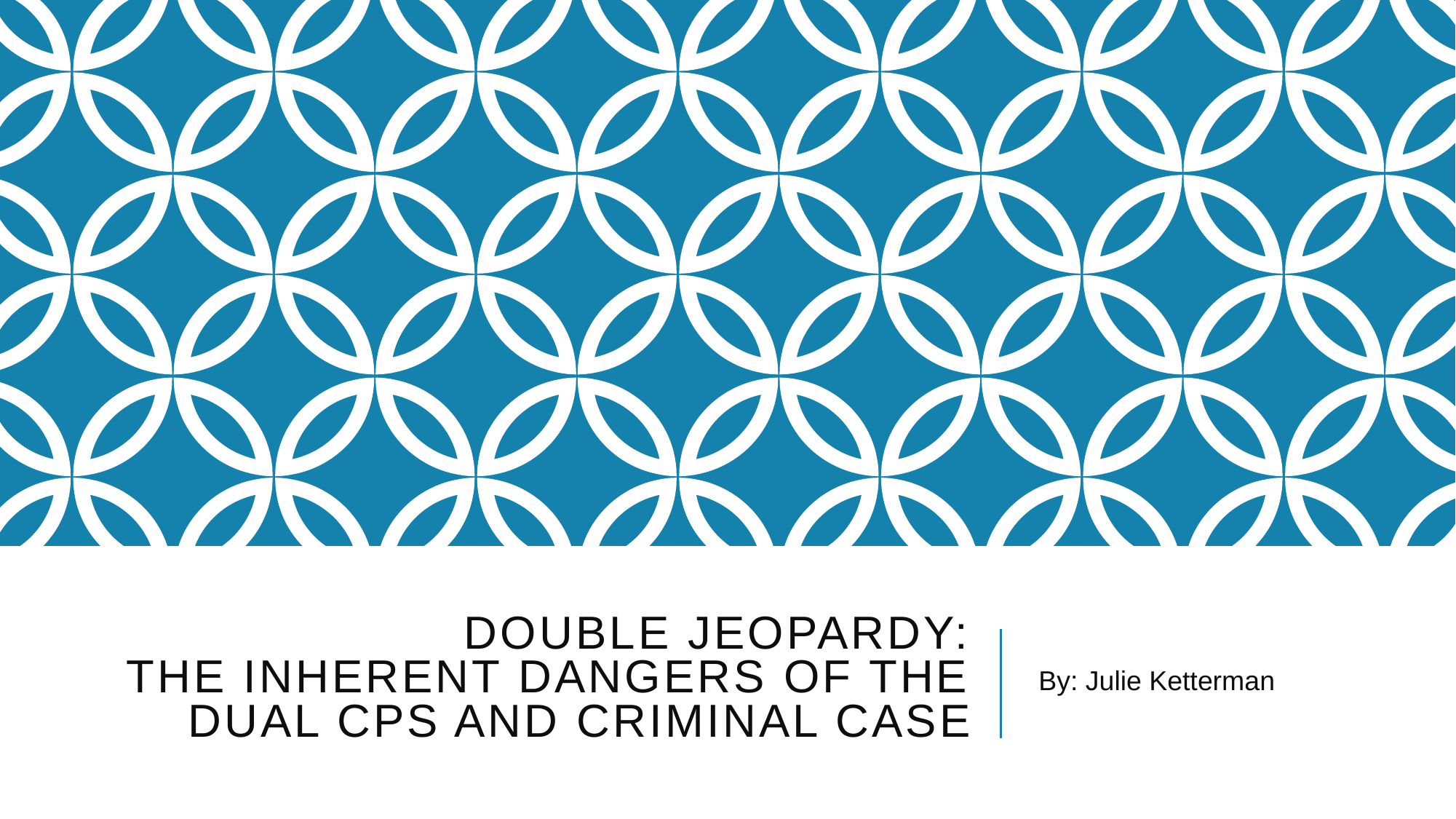

# Double Jeopardy: The Inherent Dangers of the Dual CPS and Criminal Case
By: Julie Ketterman